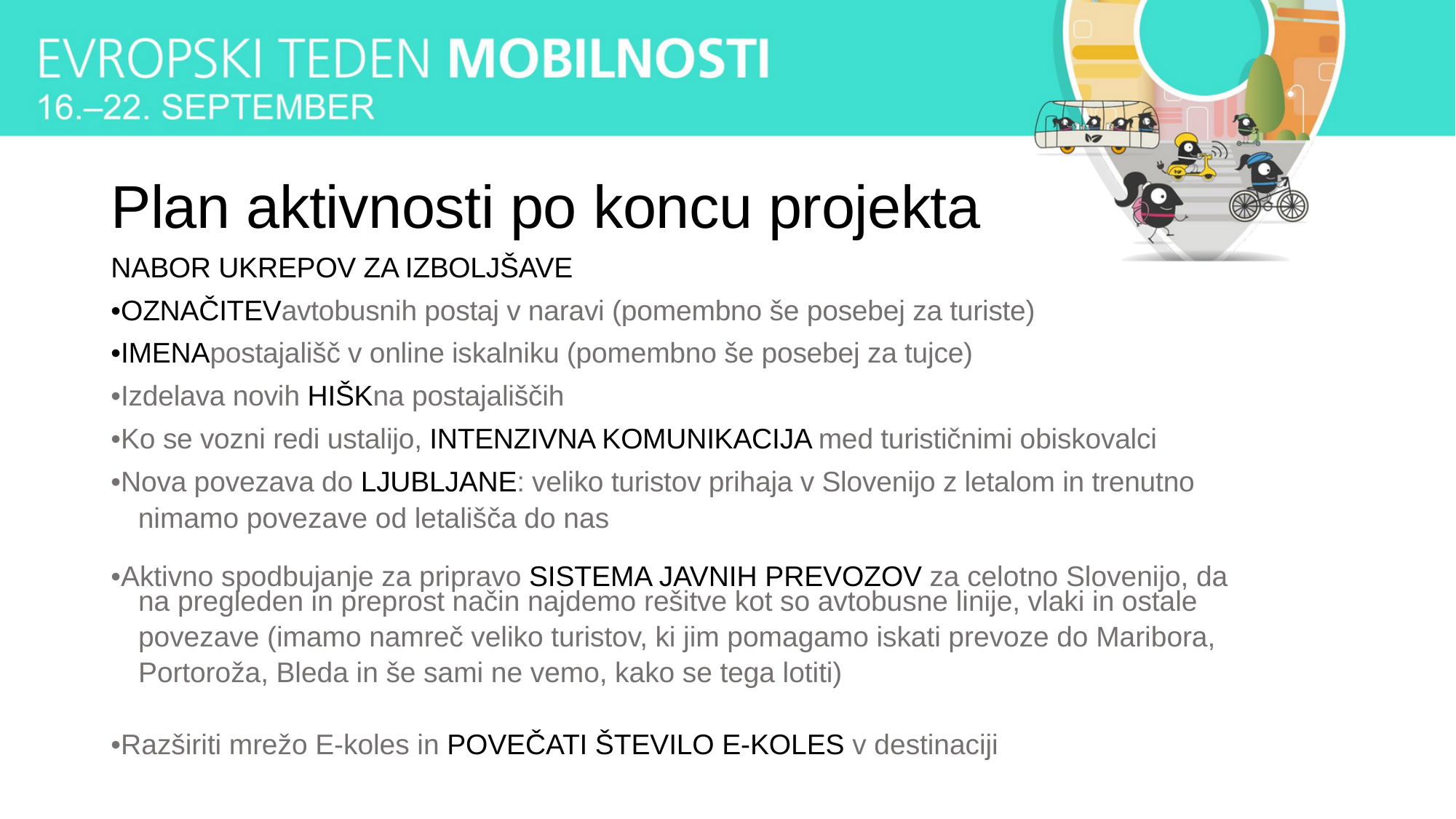

Plan aktivnosti po koncu projekta
NABOR UKREPOV ZA IZBOLJŠAVE
•OZNAČITEVavtobusnih postaj v naravi (pomembno še posebej za turiste)
•IMENApostajališč v online iskalniku (pomembno še posebej za tujce)
•Izdelava novih HIŠKna postajališčih
•Ko se vozni redi ustalijo, INTENZIVNA KOMUNIKACIJA med turističnimi obiskovalci
•Nova povezava do LJUBLJANE: veliko turistov prihaja v Slovenijo z letalom in trenutno
nimamo povezave od letališča do nas
•Aktivno spodbujanje za pripravo SISTEMA JAVNIH PREVOZOV za celotno Slovenijo, da
na pregleden in preprost način najdemo rešitve kot so avtobusne linije, vlaki in ostale
povezave (imamo namreč veliko turistov, ki jim pomagamo iskati prevoze do Maribora,
Portoroža, Bleda in še sami ne vemo, kako se tega lotiti)
•Razširiti mrežo E-koles in POVEČATI ŠTEVILO E-KOLES v destinaciji